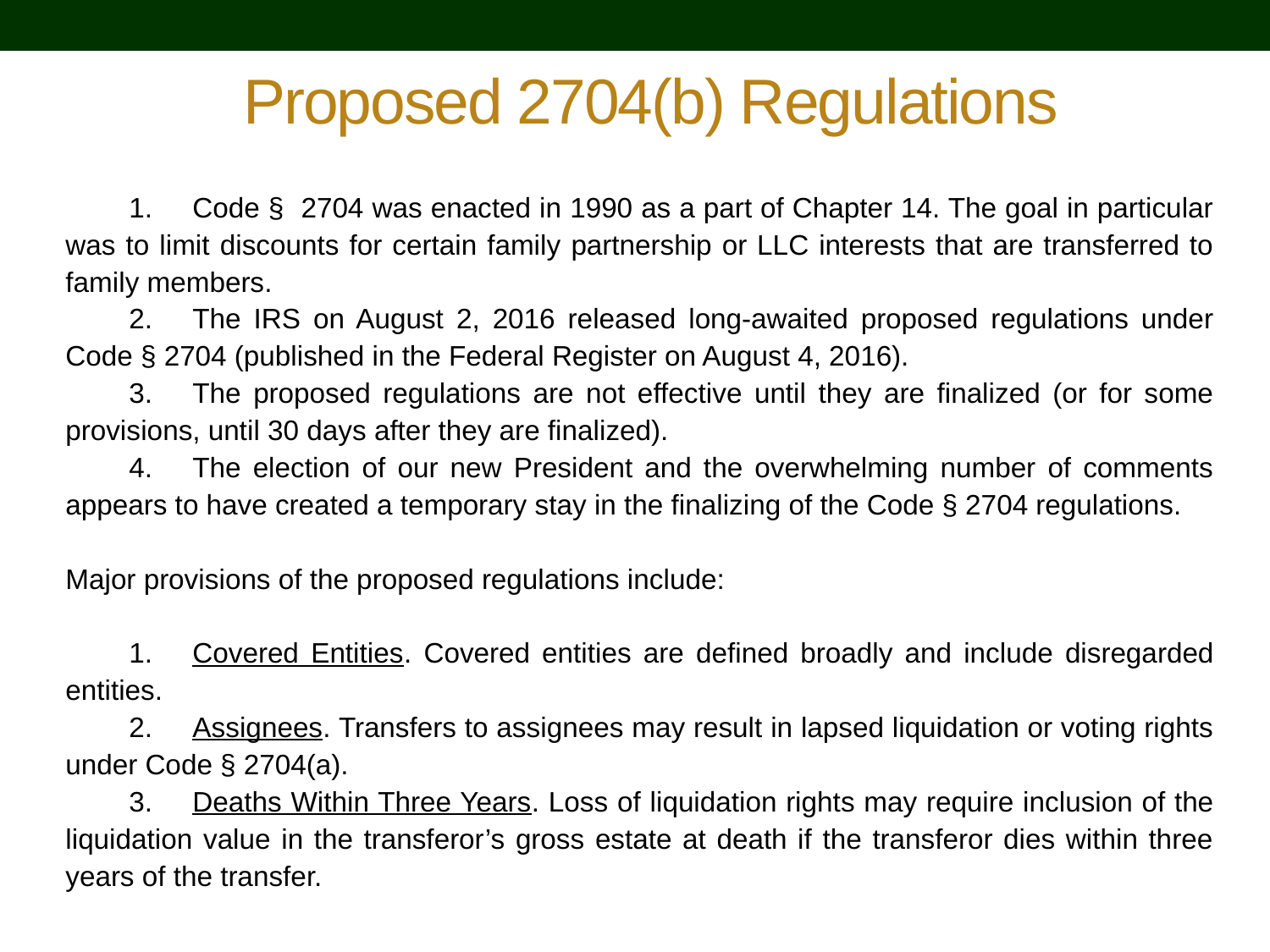

# Proposed 2704(b) Regulations
1.	Code §  2704 was enacted in 1990 as a part of Chapter 14. The goal in particular was to limit discounts for certain family partnership or LLC interests that are transferred to family members.
2.	The IRS on August 2, 2016 released long-awaited proposed regulations under Code § 2704 (published in the Federal Register on August 4, 2016).
3.	The proposed regulations are not effective until they are finalized (or for some provisions, until 30 days after they are finalized).
4.	The election of our new President and the overwhelming number of comments appears to have created a temporary stay in the finalizing of the Code § 2704 regulations.

Major provisions of the proposed regulations include:

1.	Covered Entities. Covered entities are defined broadly and include disregarded entities.
2.	Assignees. Transfers to assignees may result in lapsed liquidation or voting rights under Code § 2704(a).
3.	Deaths Within Three Years. Loss of liquidation rights may require inclusion of the liquidation value in the transferor’s gross estate at death if the transferor dies within three years of the transfer.